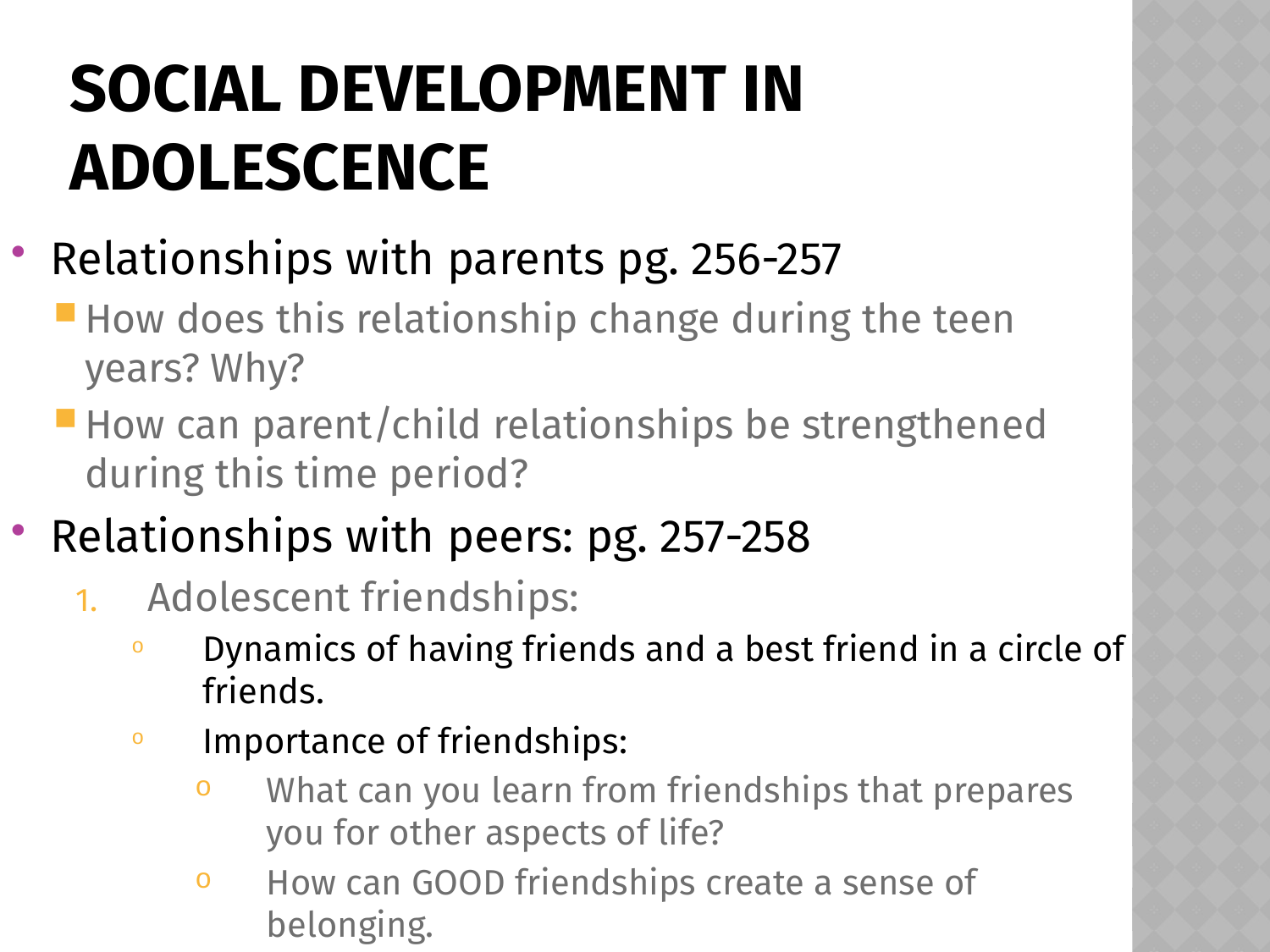

# Social Development in Adolescence
Relationships with parents pg. 256-257
How does this relationship change during the teen years? Why?
How can parent/child relationships be strengthened during this time period?
Relationships with peers: pg. 257-258
Adolescent friendships:
Dynamics of having friends and a best friend in a circle of friends.
Importance of friendships:
What can you learn from friendships that prepares you for other aspects of life?
How can GOOD friendships create a sense of belonging.